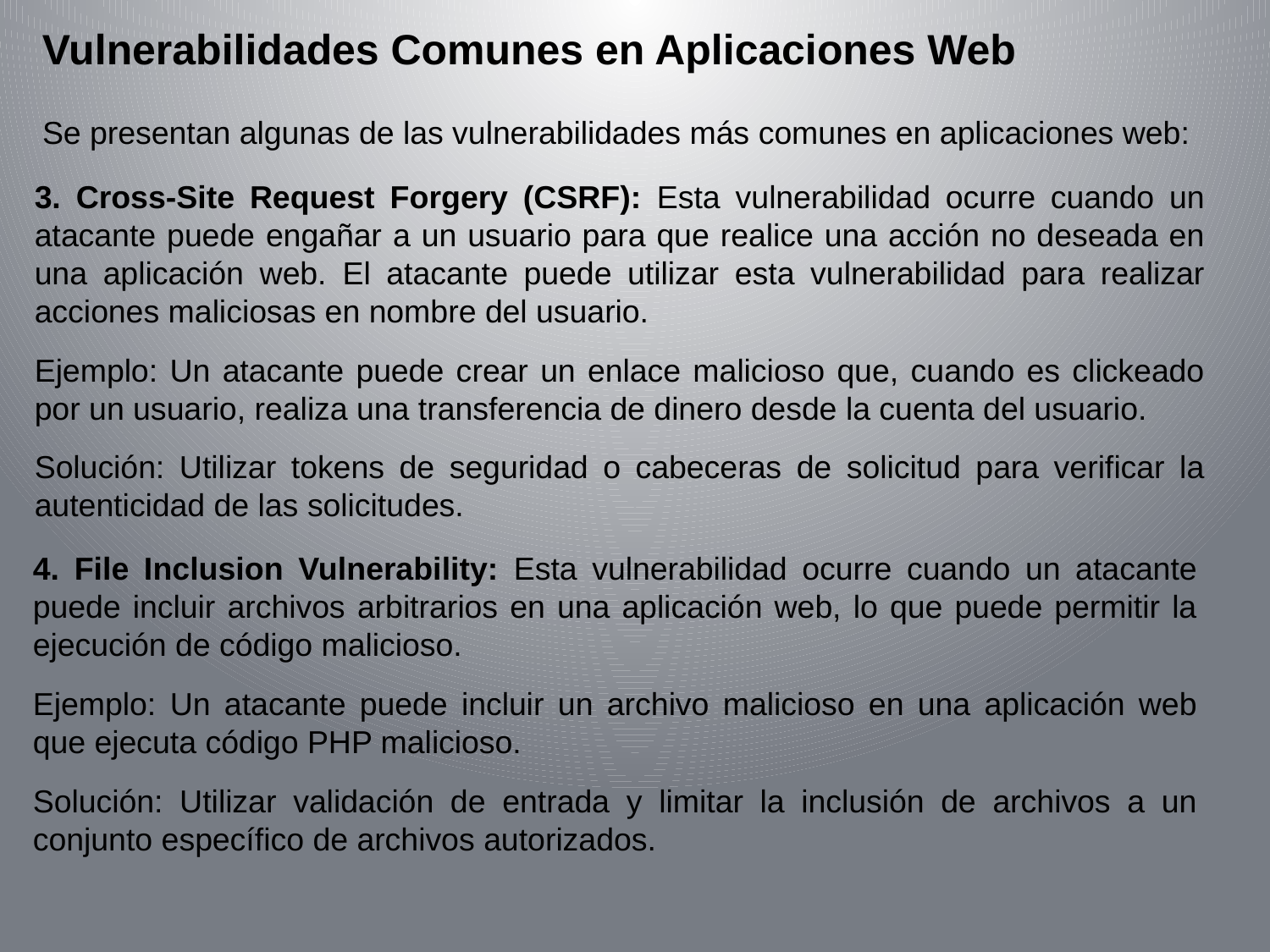

Vulnerabilidades Comunes en Aplicaciones Web
Se presentan algunas de las vulnerabilidades más comunes en aplicaciones web:
3. Cross-Site Request Forgery (CSRF): Esta vulnerabilidad ocurre cuando un atacante puede engañar a un usuario para que realice una acción no deseada en una aplicación web. El atacante puede utilizar esta vulnerabilidad para realizar acciones maliciosas en nombre del usuario.
Ejemplo: Un atacante puede crear un enlace malicioso que, cuando es clickeado por un usuario, realiza una transferencia de dinero desde la cuenta del usuario.
Solución: Utilizar tokens de seguridad o cabeceras de solicitud para verificar la autenticidad de las solicitudes.
4. File Inclusion Vulnerability: Esta vulnerabilidad ocurre cuando un atacante puede incluir archivos arbitrarios en una aplicación web, lo que puede permitir la ejecución de código malicioso.
Ejemplo: Un atacante puede incluir un archivo malicioso en una aplicación web que ejecuta código PHP malicioso.
Solución: Utilizar validación de entrada y limitar la inclusión de archivos a un conjunto específico de archivos autorizados.